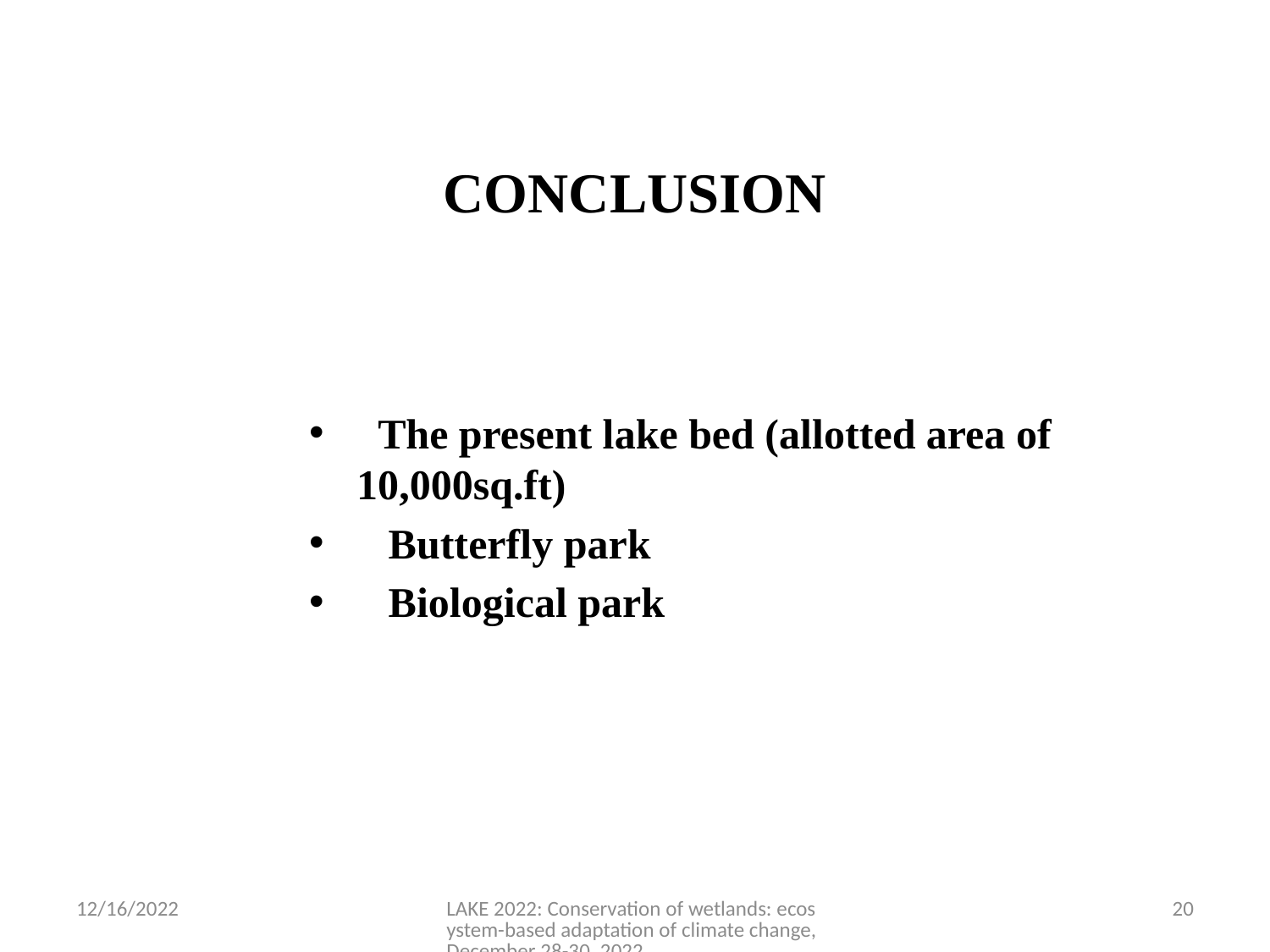

# CONCLUSION

  The present lake bed (allotted area of 10,000sq.ft)
   Butterfly park
   Biological park

12/16/2022
LAKE 2022: Conservation of wetlands: ecosystem-based adaptation of climate change, December 28-30, 2022
20